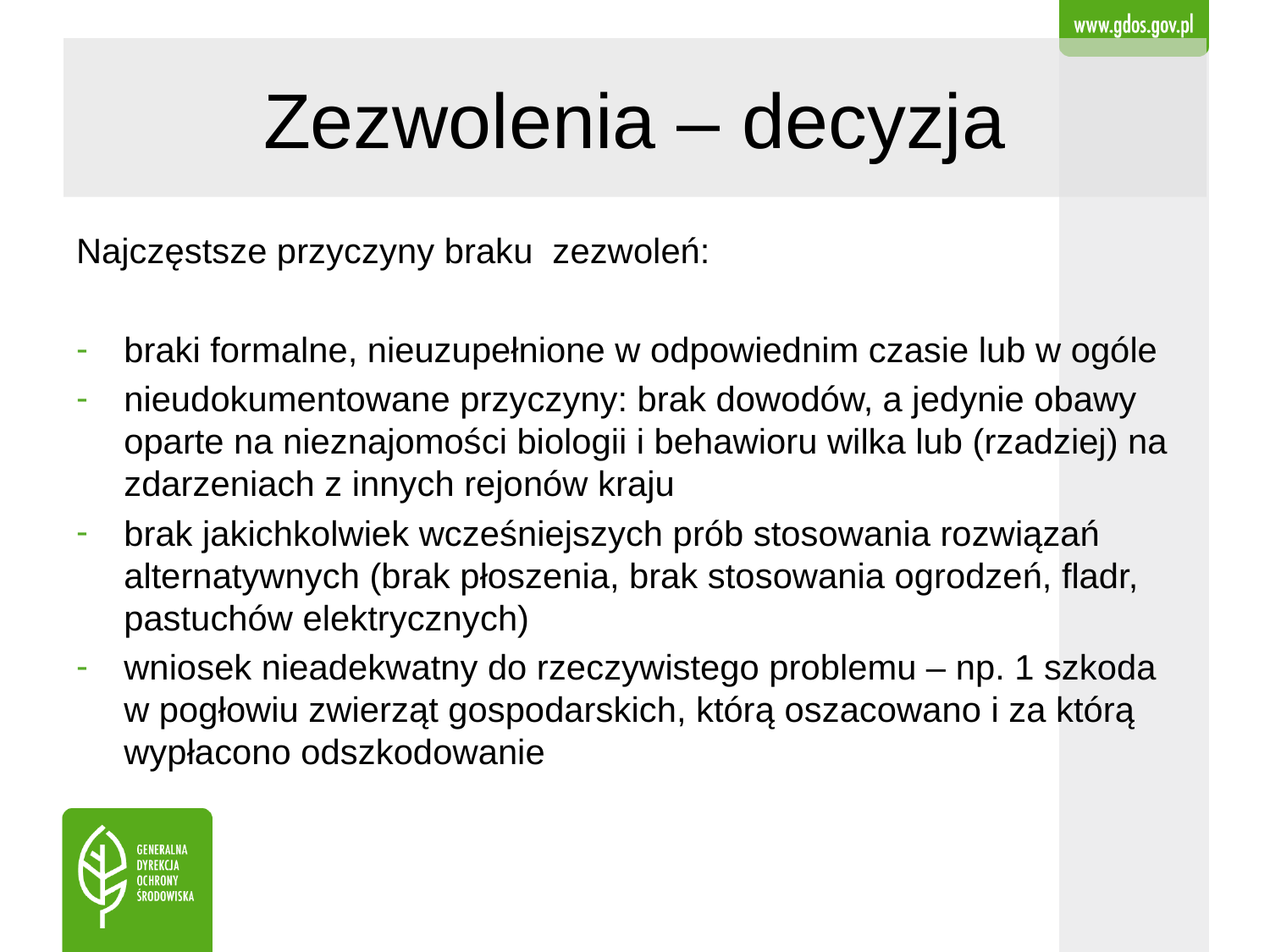

# Zezwolenia – decyzja
Najczęstsze przyczyny braku  zezwoleń:

braki formalne, nieuzupełnione w odpowiednim czasie lub w ogóle
nieudokumentowane przyczyny: brak dowodów, a jedynie obawy oparte na nieznajomości biologii i behawioru wilka lub (rzadziej) na zdarzeniach z innych rejonów kraju
brak jakichkolwiek wcześniejszych prób stosowania rozwiązań alternatywnych (brak płoszenia, brak stosowania ogrodzeń, fladr, pastuchów elektrycznych)
wniosek nieadekwatny do rzeczywistego problemu – np. 1 szkoda
w pogłowiu zwierząt gospodarskich, którą oszacowano i za którą wypłacono odszkodowanie